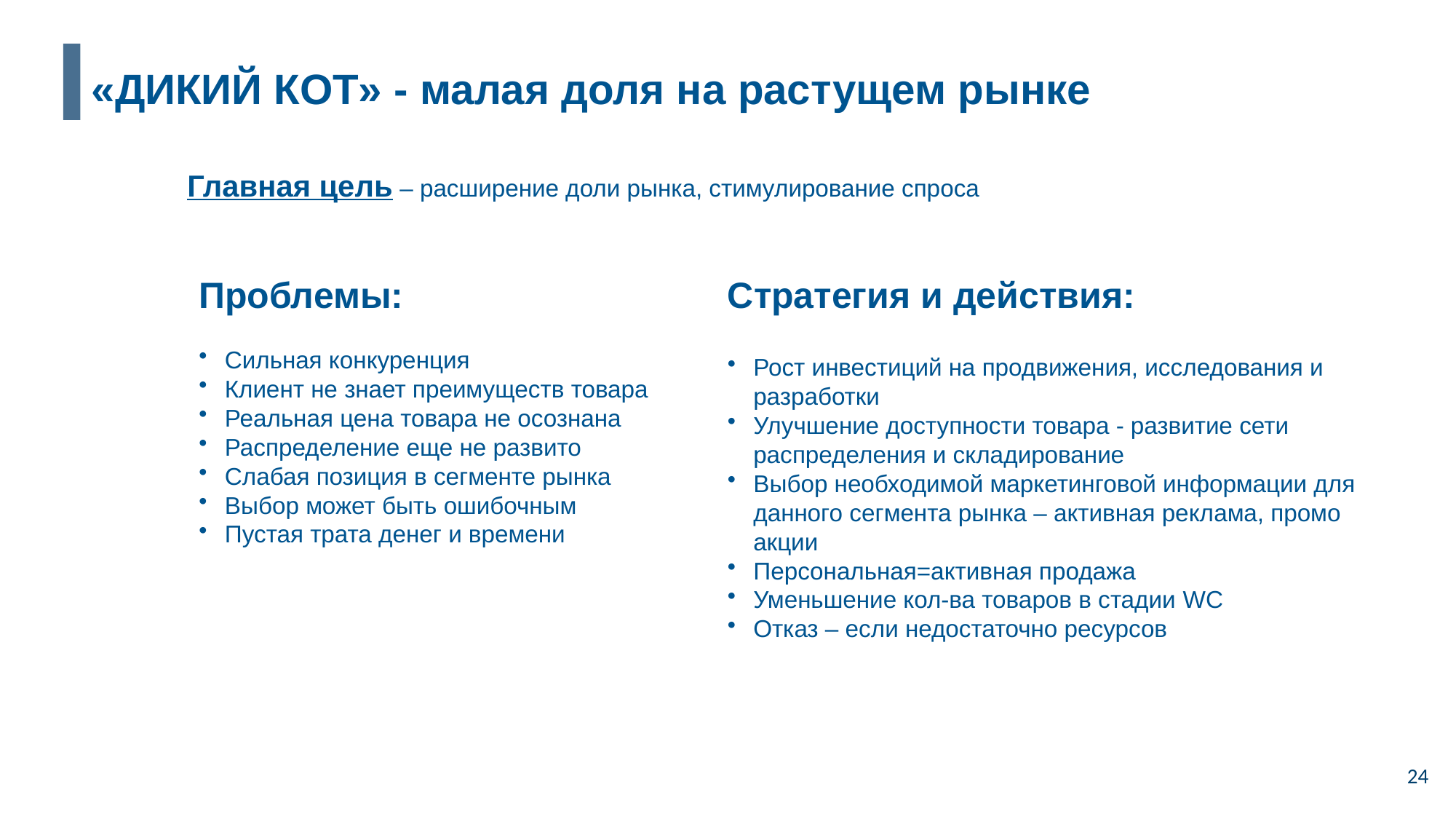

«ДИКИЙ КОТ» - малая доля на растущем рынке
Главная цель – расширение доли рынка, стимулирование спроса

Проблемы:

Сильная конкуренция
Клиент не знает преимуществ товара
Реальная цена товара не осознана
Распределение еще не развито
Слабая позиция в сегменте рынка
Выбор может быть ошибочным
Пустая трата денег и времени
Стратегия и действия:

Рост инвестиций на продвижения, исследования и разработки
Улучшение доступности товара - развитие сети распределения и складирование
Выбор необходимой маркетинговой информации для данного сегмента рынка – активная реклама, промо акции
Персональная=активная продажа
Уменьшение кол-ва товаров в стадии WC
Отказ – если недостаточно ресурсов
24